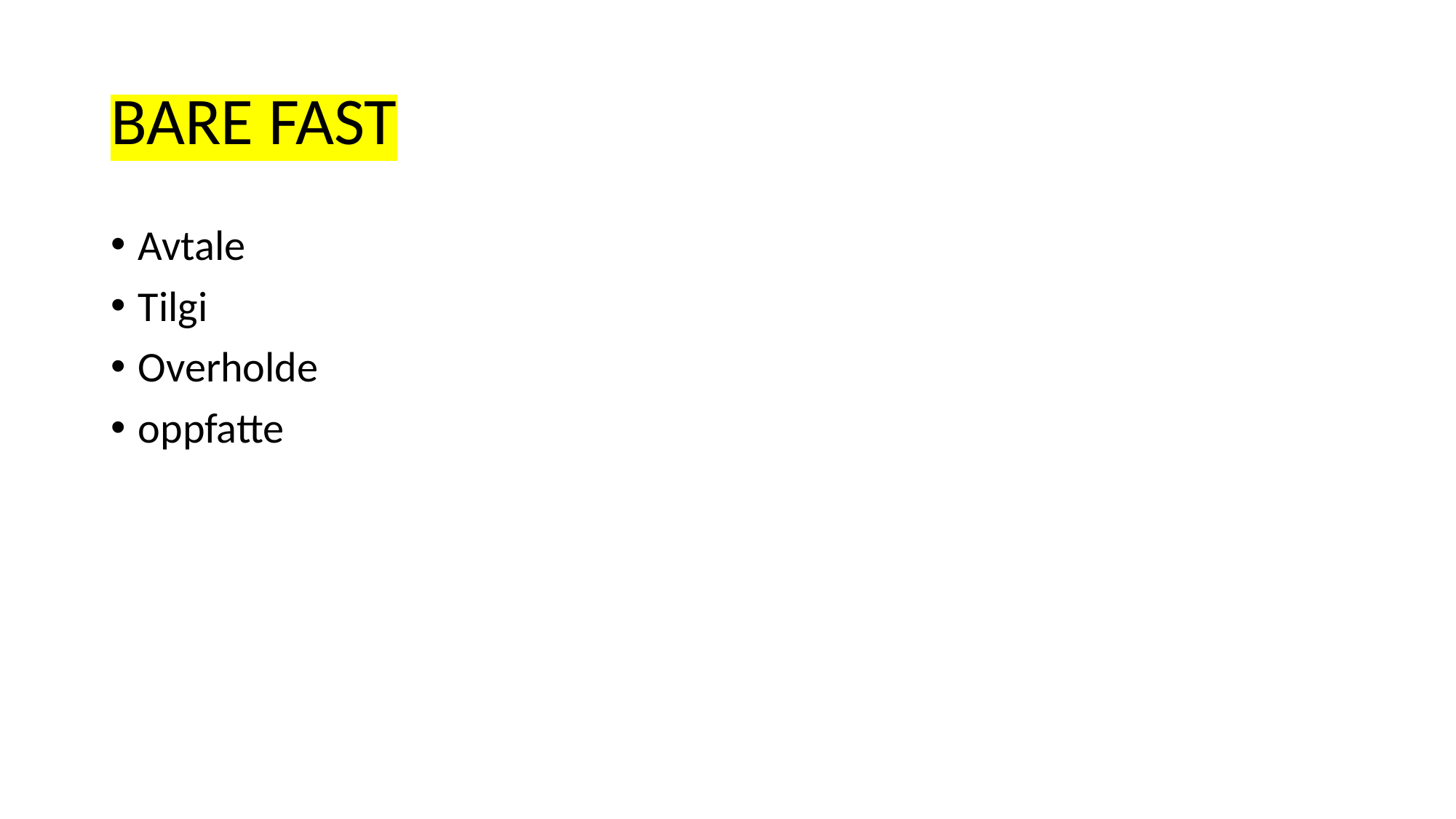

# BARE FAST
Avtale
Tilgi
Overholde
oppfatte